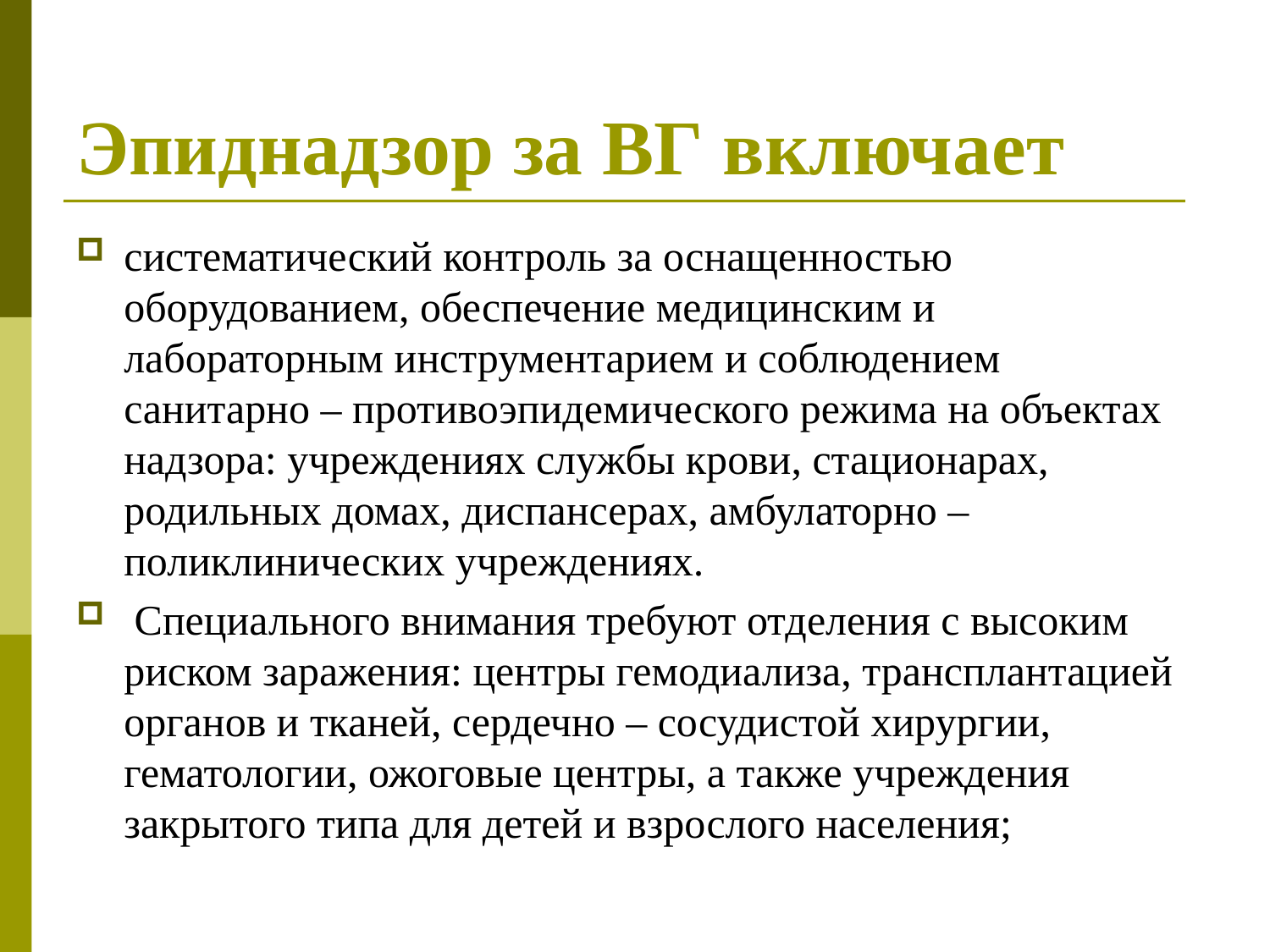

# Эпиднадзор за ВГ включает
систематический контроль за оснащенностью оборудованием, обеспечение медицинским и лабораторным инструментарием и соблюдением санитарно – противоэпидемического режима на объектах надзора: учреждениях службы крови, стационарах, родильных домах, диспансерах, амбулаторно – поликлинических учреждениях.
 Специального внимания требуют отделения с высоким риском заражения: центры гемодиализа, трансплантацией органов и тканей, сердечно – сосудистой хирургии, гематологии, ожоговые центры, а также учреждения закрытого типа для детей и взрослого населения;